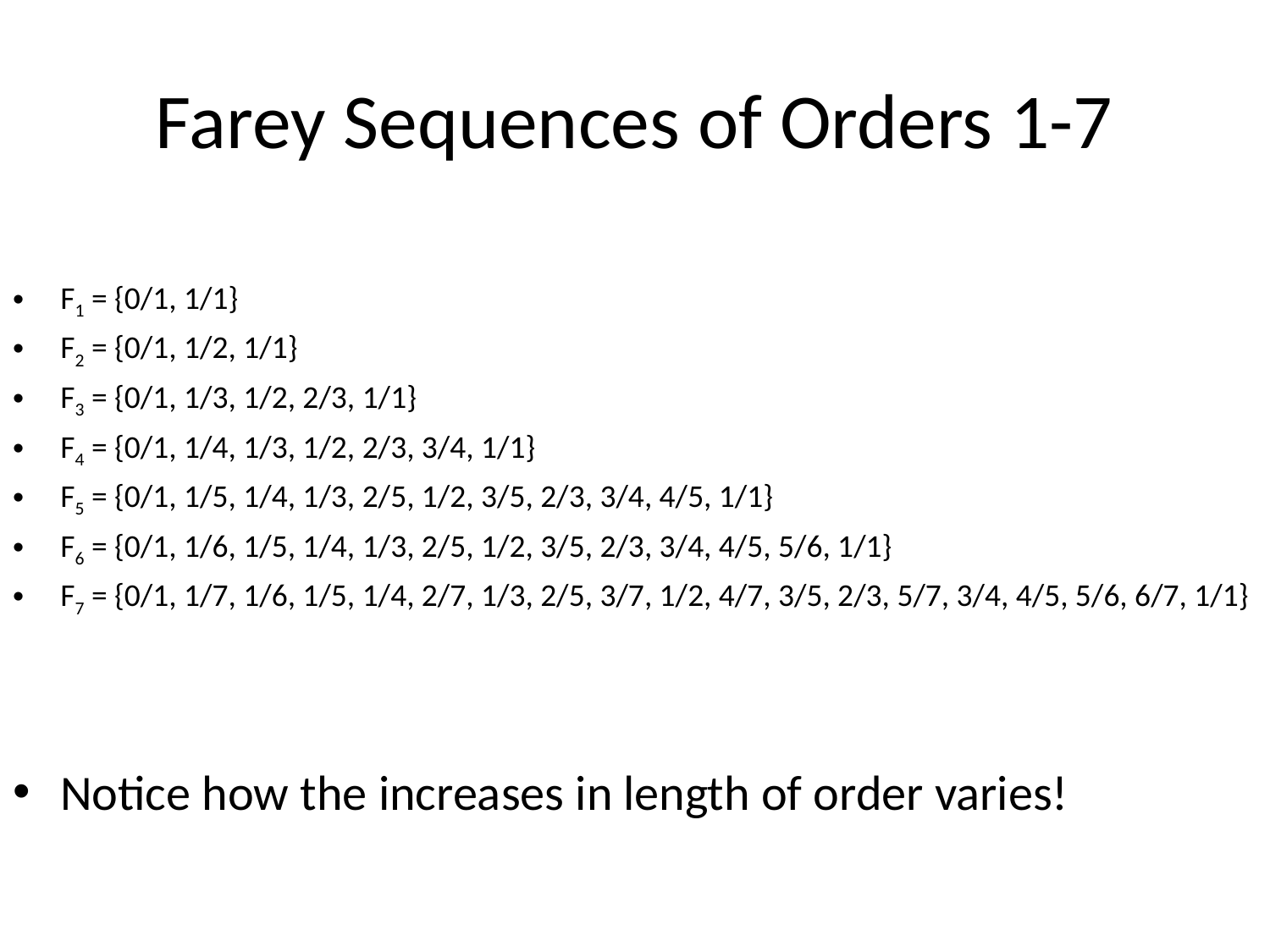

# Farey Sequences of Orders 1-7

F1 = {0/1, 1/1}
F2 = {0/1, 1/2, 1/1}
F3 = {0/1, 1/3, 1/2, 2/3, 1/1}
F4 = {0/1, 1/4, 1/3, 1/2, 2/3, 3/4, 1/1}
F5 = {0/1, 1/5, 1/4, 1/3, 2/5, 1/2, 3/5, 2/3, 3/4, 4/5, 1/1}
F6 = {0/1, 1/6, 1/5, 1/4, 1/3, 2/5, 1/2, 3/5, 2/3, 3/4, 4/5, 5/6, 1/1}
F7 = {0/1, 1/7, 1/6, 1/5, 1/4, 2/7, 1/3, 2/5, 3/7, 1/2, 4/7, 3/5, 2/3, 5/7, 3/4, 4/5, 5/6, 6/7, 1/1}

Notice how the increases in length of order varies!